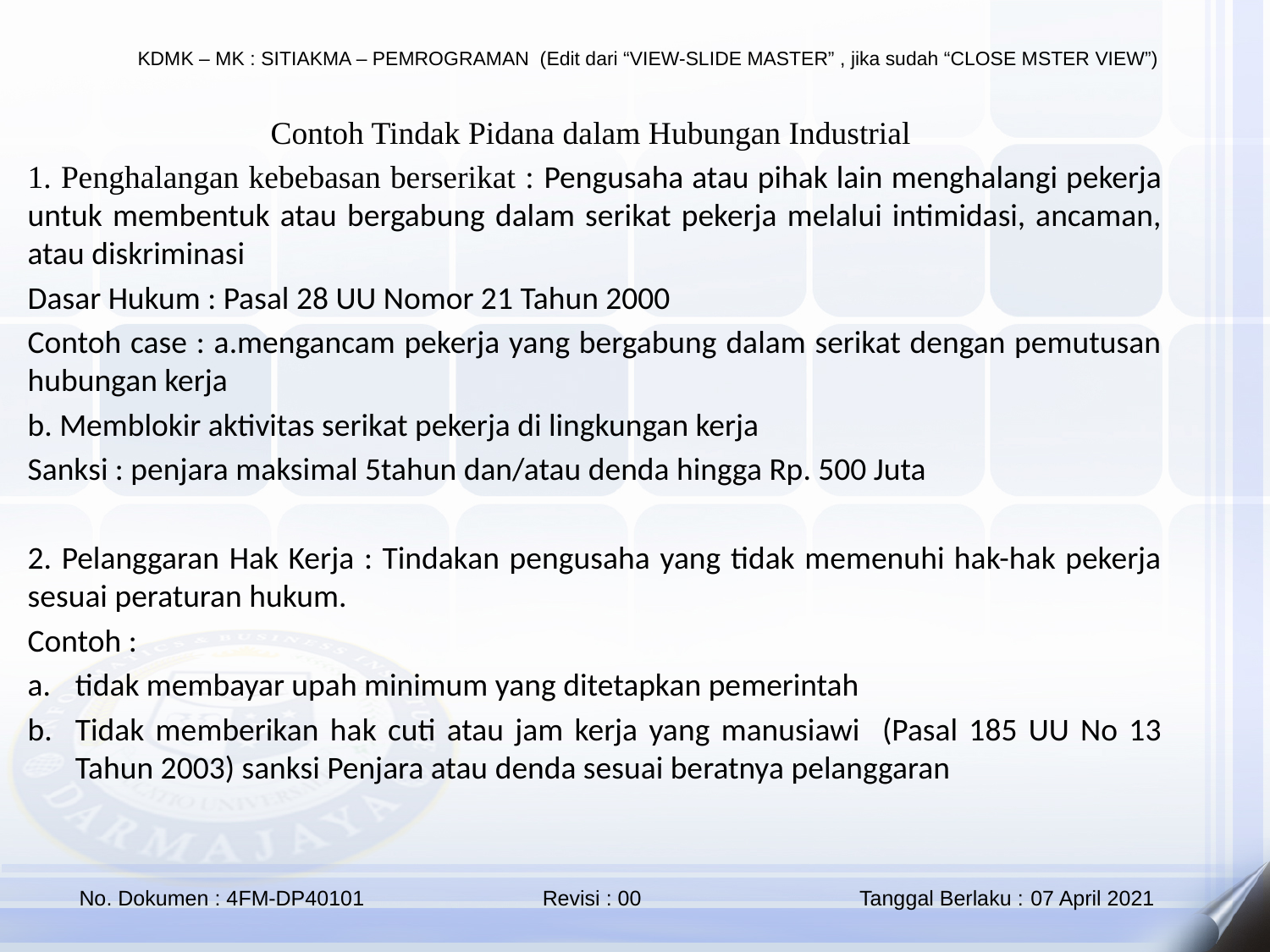

Contoh Tindak Pidana dalam Hubungan Industrial
1. Penghalangan kebebasan berserikat : Pengusaha atau pihak lain menghalangi pekerja untuk membentuk atau bergabung dalam serikat pekerja melalui intimidasi, ancaman, atau diskriminasi
Dasar Hukum : Pasal 28 UU Nomor 21 Tahun 2000
Contoh case : a.mengancam pekerja yang bergabung dalam serikat dengan pemutusan hubungan kerja
b. Memblokir aktivitas serikat pekerja di lingkungan kerja
Sanksi : penjara maksimal 5tahun dan/atau denda hingga Rp. 500 Juta

2. Pelanggaran Hak Kerja : Tindakan pengusaha yang tidak memenuhi hak-hak pekerja sesuai peraturan hukum.
Contoh :
tidak membayar upah minimum yang ditetapkan pemerintah
Tidak memberikan hak cuti atau jam kerja yang manusiawi  (Pasal 185 UU No 13 Tahun 2003) sanksi Penjara atau denda sesuai beratnya pelanggaran